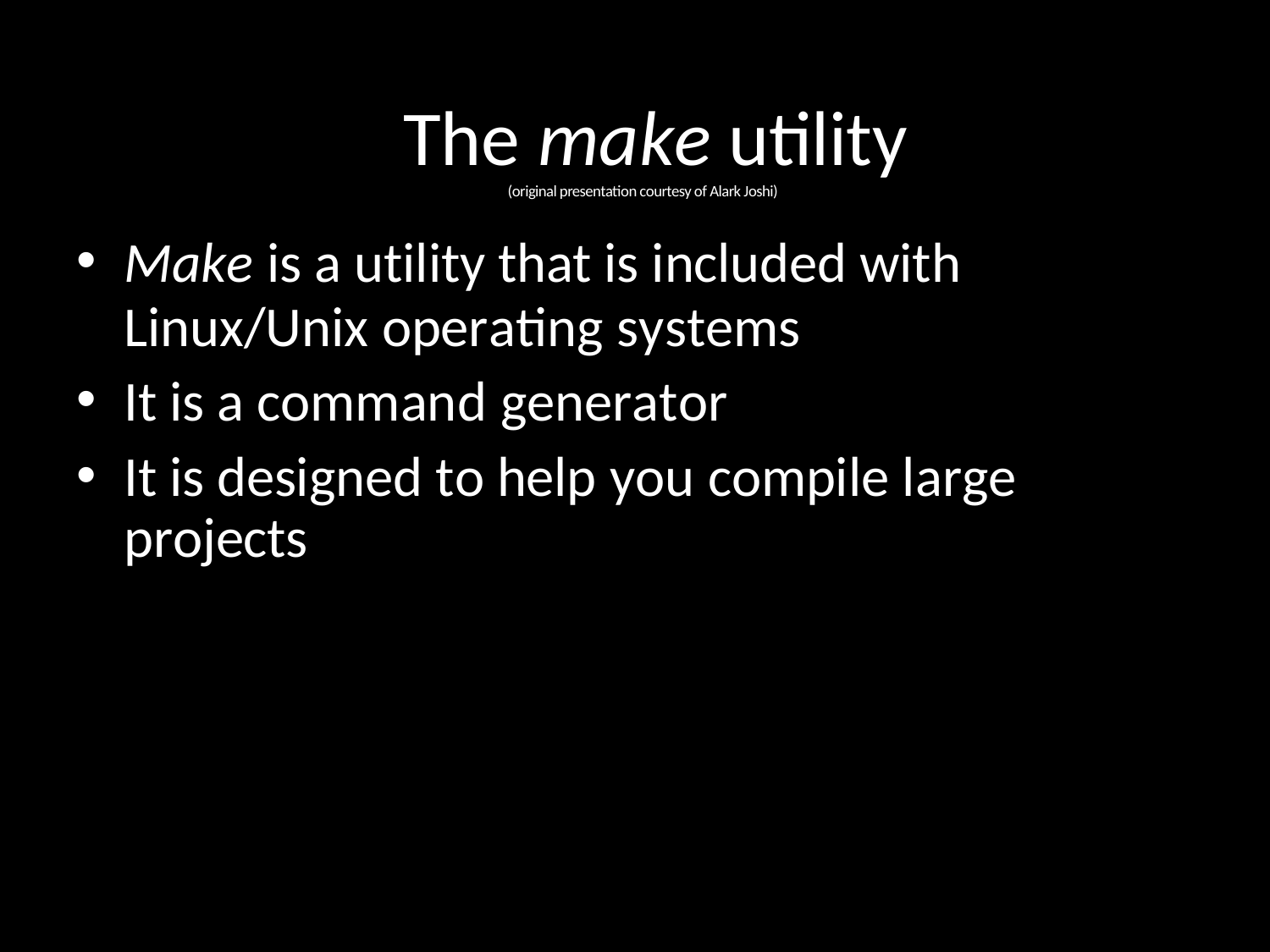

# The make utility (original presentation courtesy of Alark Joshi)
Make is a utility that is included with
Linux/Unix operating systems
It is a command generator
It is designed to help you compile large projects